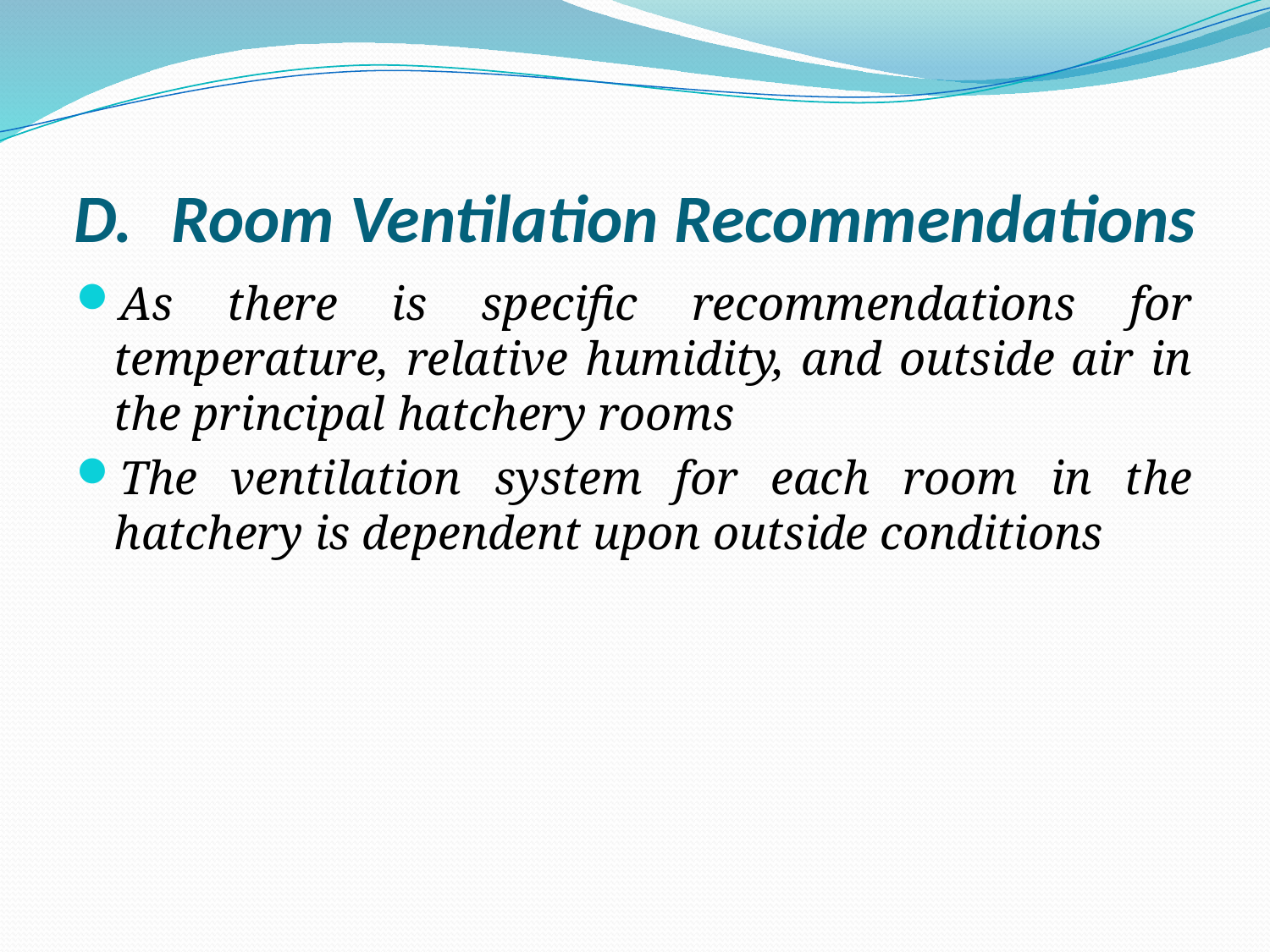

# D.	Room Ventilation Recommendations
As there is specific recommendations for temperature, relative humidity, and outside air in the principal hatchery rooms
The ventilation system for each room in the hatchery is dependent upon outside conditions